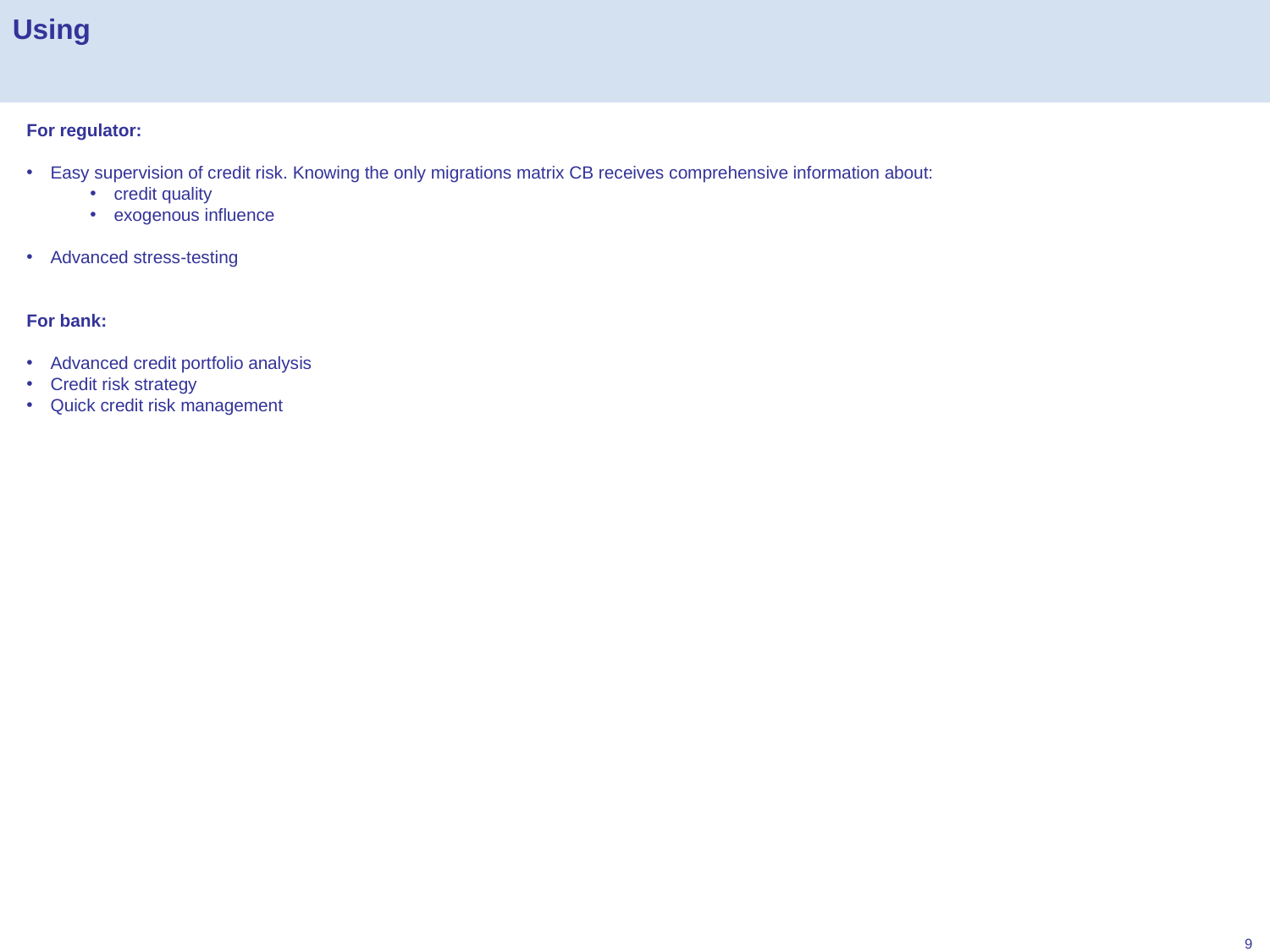

Using
For regulator:

Easy supervision of credit risk. Knowing the only migrations matrix CB receives comprehensive information about:
credit quality
exogenous influence

Advanced stress-testing

For bank:

Advanced credit portfolio analysis
Credit risk strategy
Quick credit risk management

9